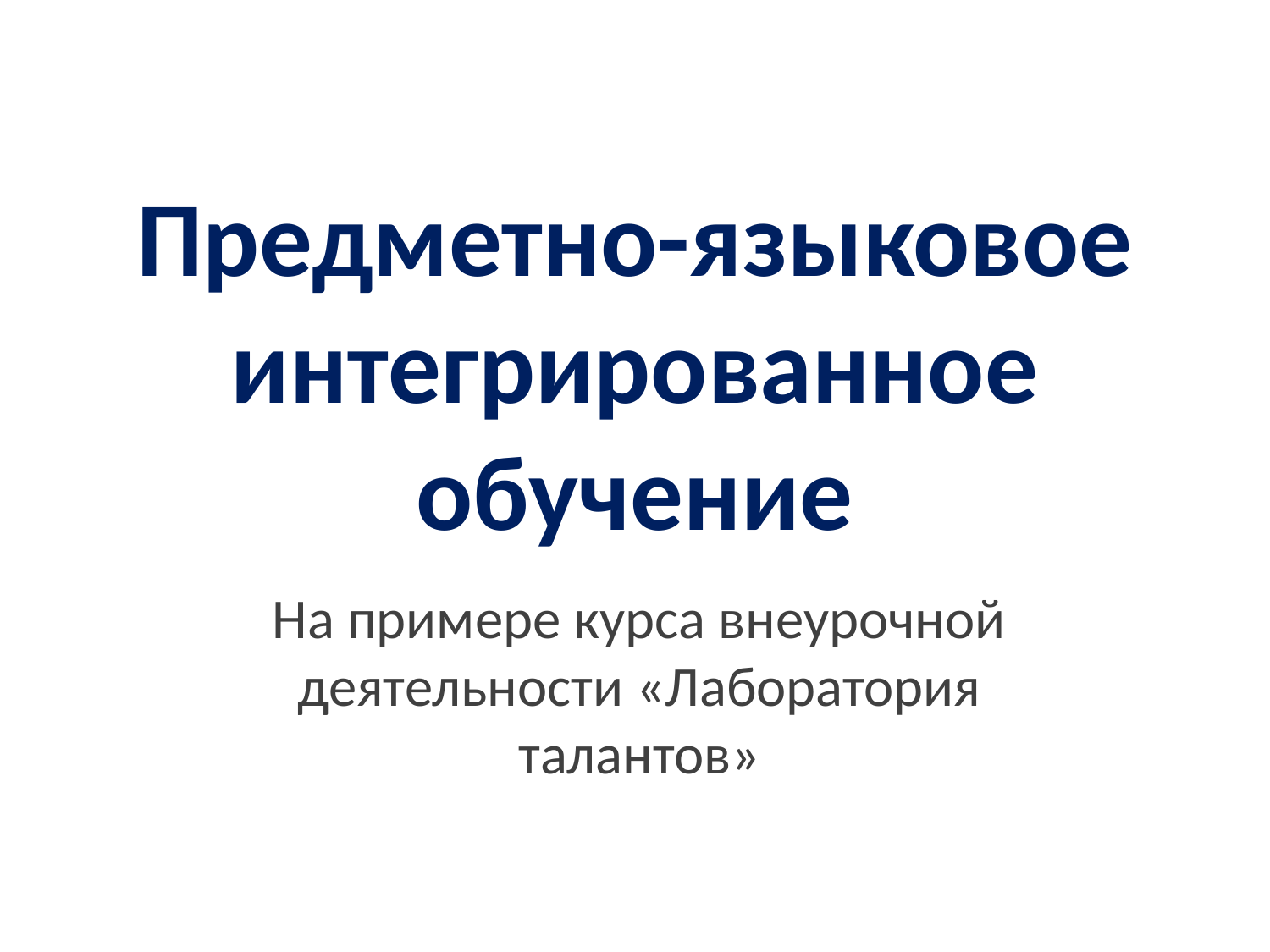

# Предметно-языковое интегрированное обучение
На примере курса внеурочной деятельности «Лаборатория талантов»